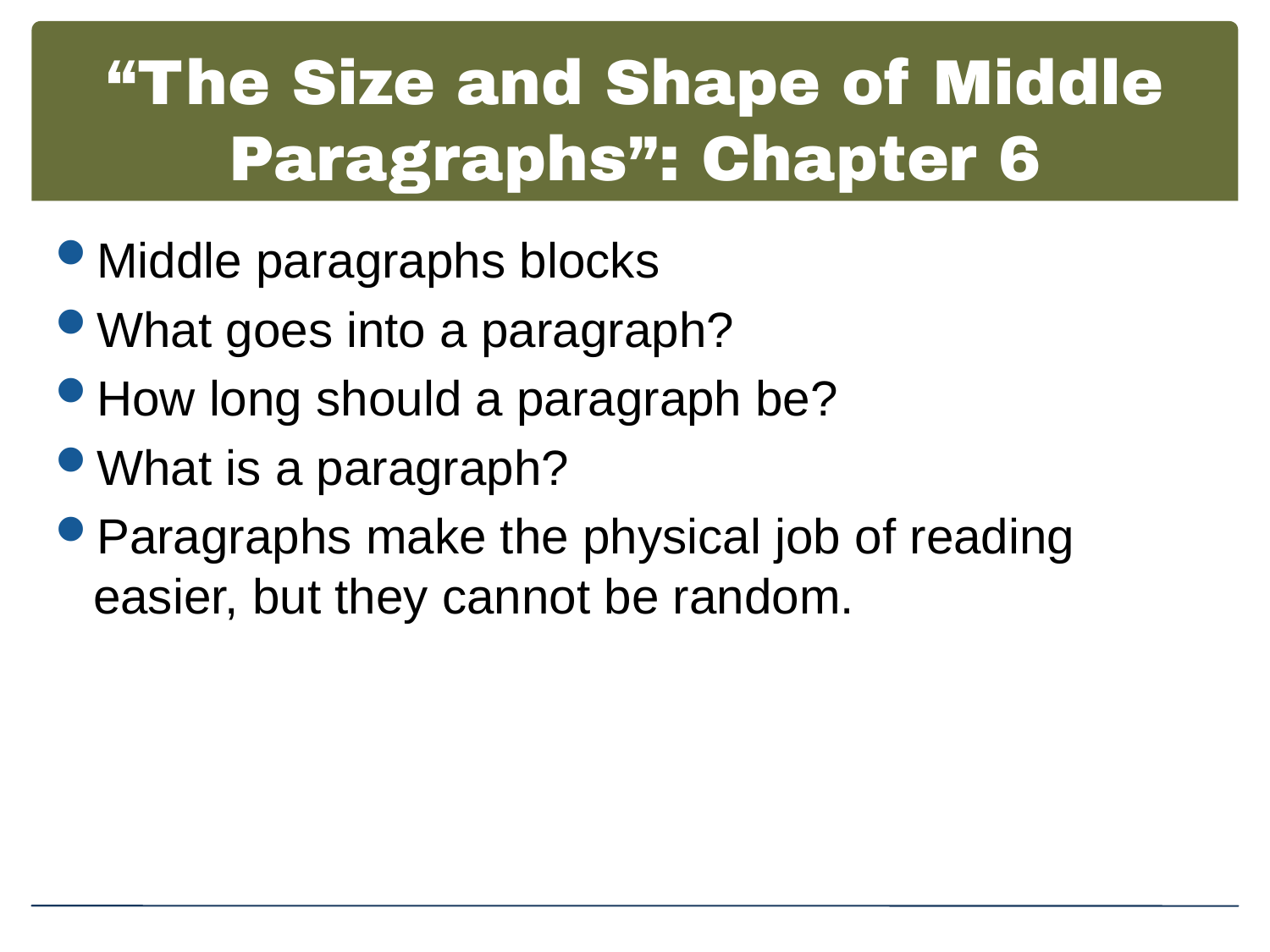

# “The Size and Shape of Middle Paragraphs”: Chapter 6
Middle paragraphs blocks
What goes into a paragraph?
How long should a paragraph be?
What is a paragraph?
Paragraphs make the physical job of reading easier, but they cannot be random.